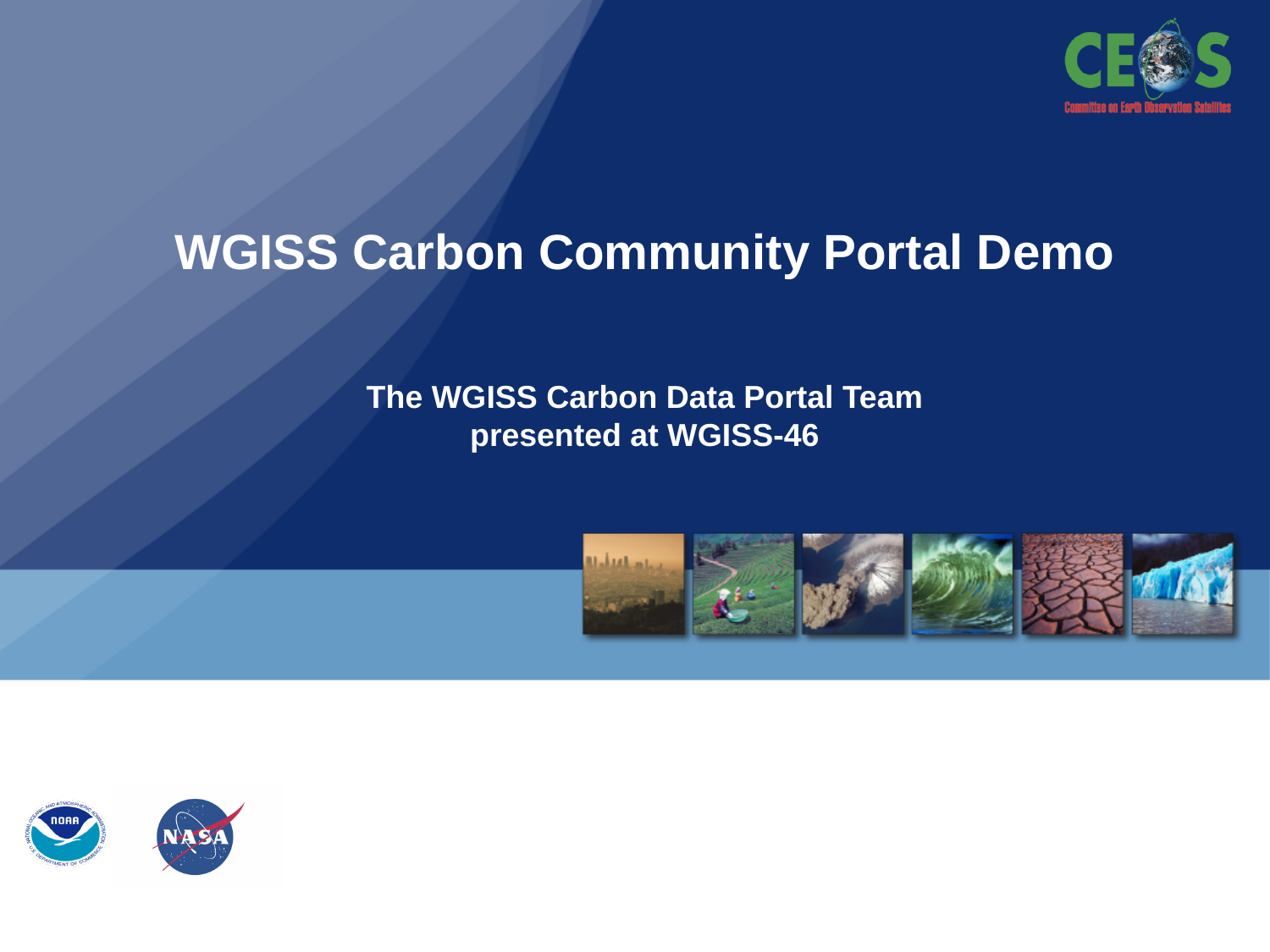

# WGISS Carbon Community Portal Demo The WGISS Carbon Data Portal Team presented at WGISS-46